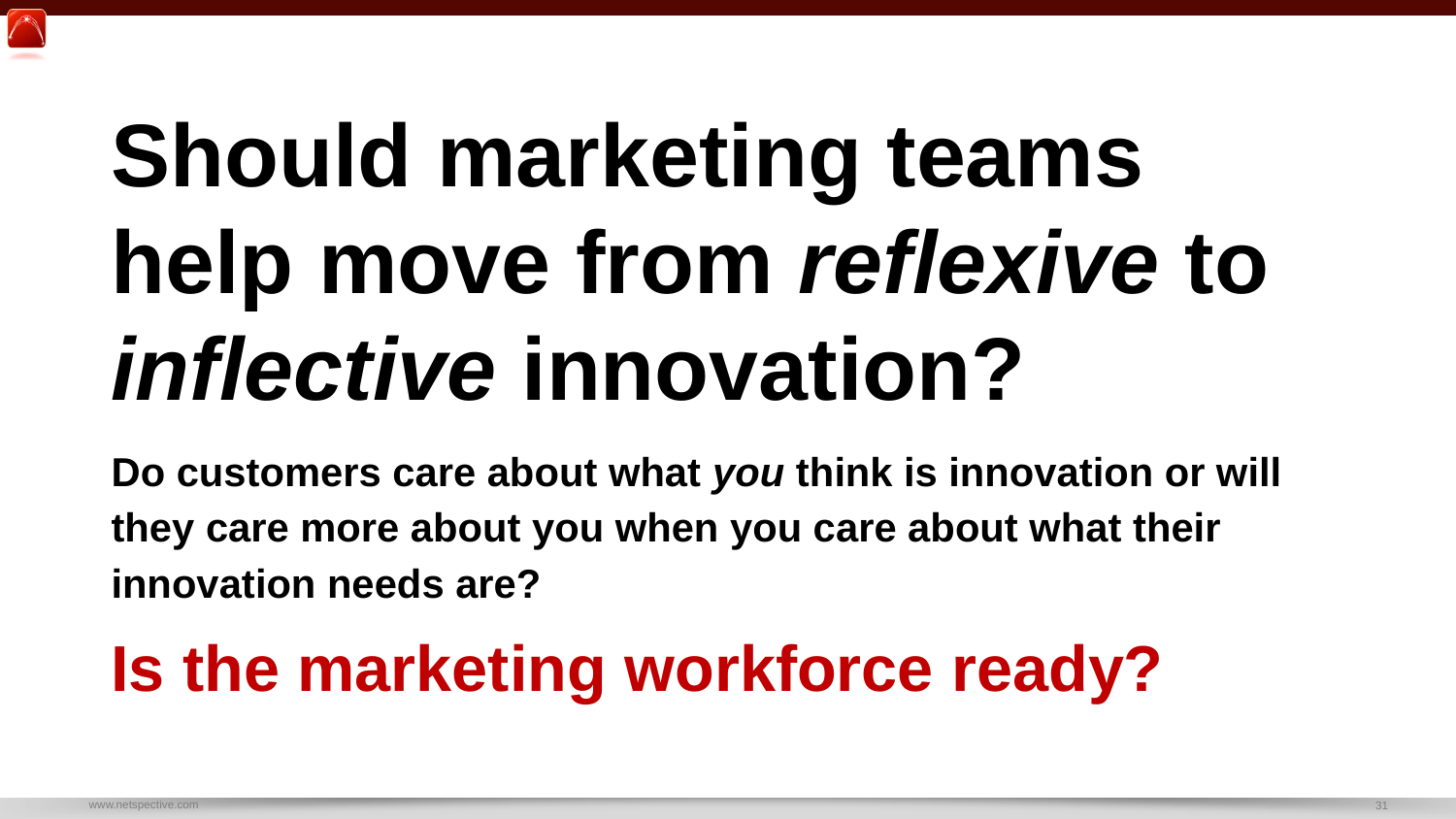

Should marketing teams help move from reflexive to inflective innovation?
Do customers care about what you think is innovation or will they care more about you when you care about what their innovation needs are?
Is the marketing workforce ready?